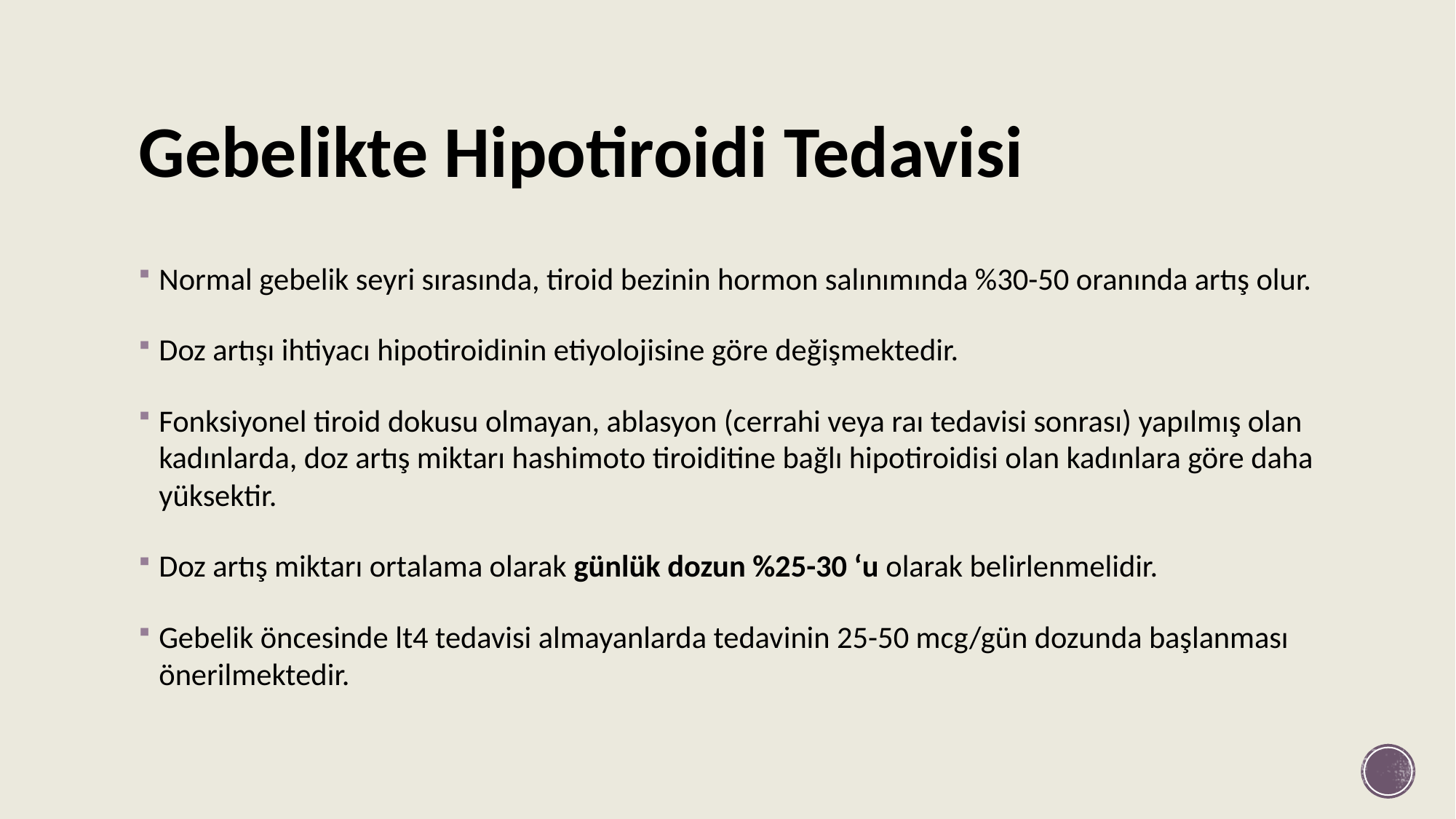

# Gebelikte Hipotiroidi Tedavisi
Normal gebelik seyri sırasında, tiroid bezinin hormon salınımında %30-50 oranında artış olur.
Doz artışı ihtiyacı hipotiroidinin etiyolojisine göre değişmektedir.
Fonksiyonel tiroid dokusu olmayan, ablasyon (cerrahi veya raı tedavisi sonrası) yapılmış olan kadınlarda, doz artış miktarı hashimoto tiroiditine bağlı hipotiroidisi olan kadınlara göre daha yüksektir.
Doz artış miktarı ortalama olarak günlük dozun %25-30 ‘u olarak belirlenmelidir.
Gebelik öncesinde lt4 tedavisi almayanlarda tedavinin 25-50 mcg/gün dozunda başlanması önerilmektedir.